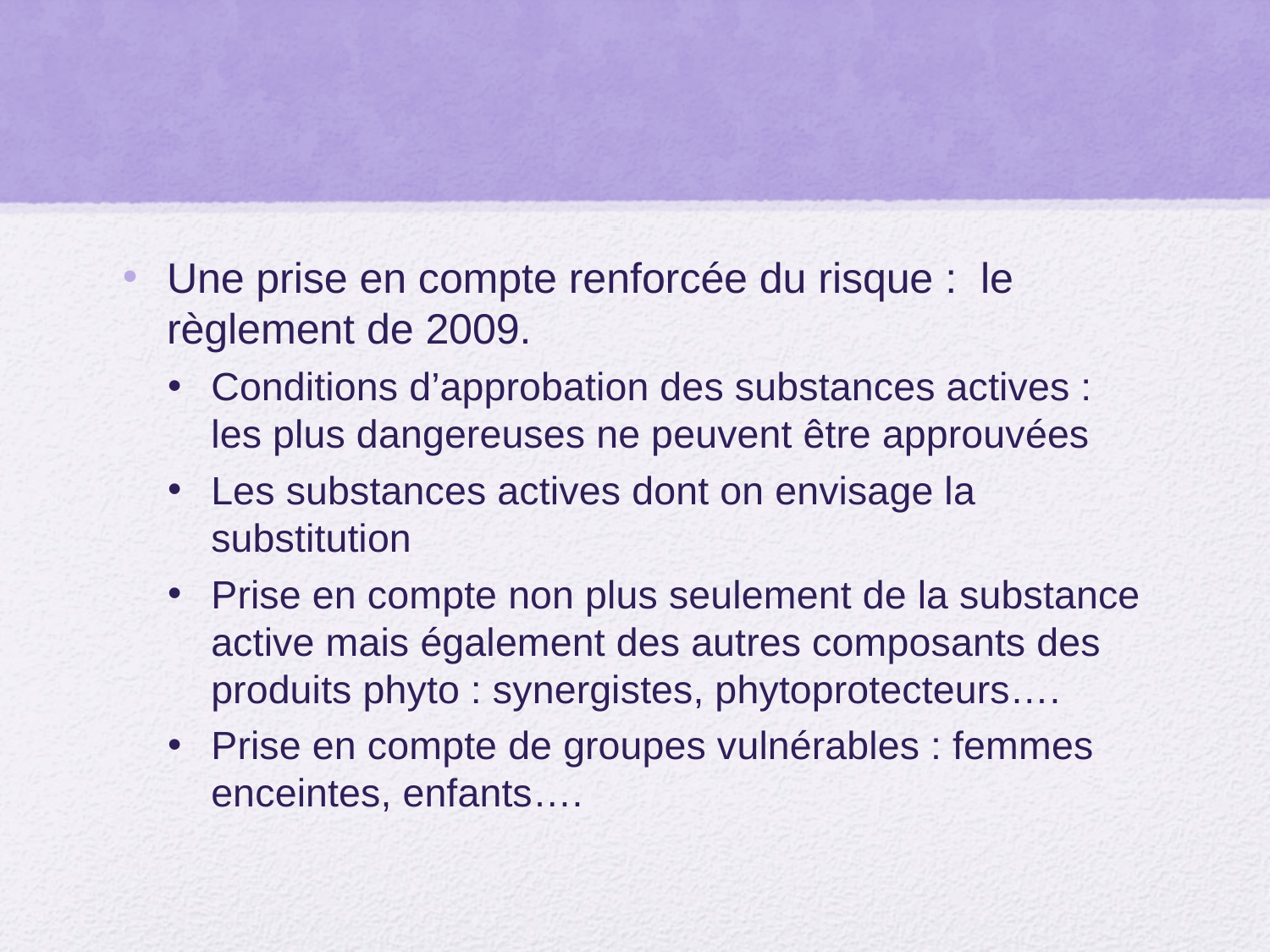

#
Une prise en compte renforcée du risque :  le règlement de 2009.
Conditions d’approbation des substances actives : les plus dangereuses ne peuvent être approuvées
Les substances actives dont on envisage la substitution
Prise en compte non plus seulement de la substance active mais également des autres composants des produits phyto : synergistes, phytoprotecteurs….
Prise en compte de groupes vulnérables : femmes enceintes, enfants….